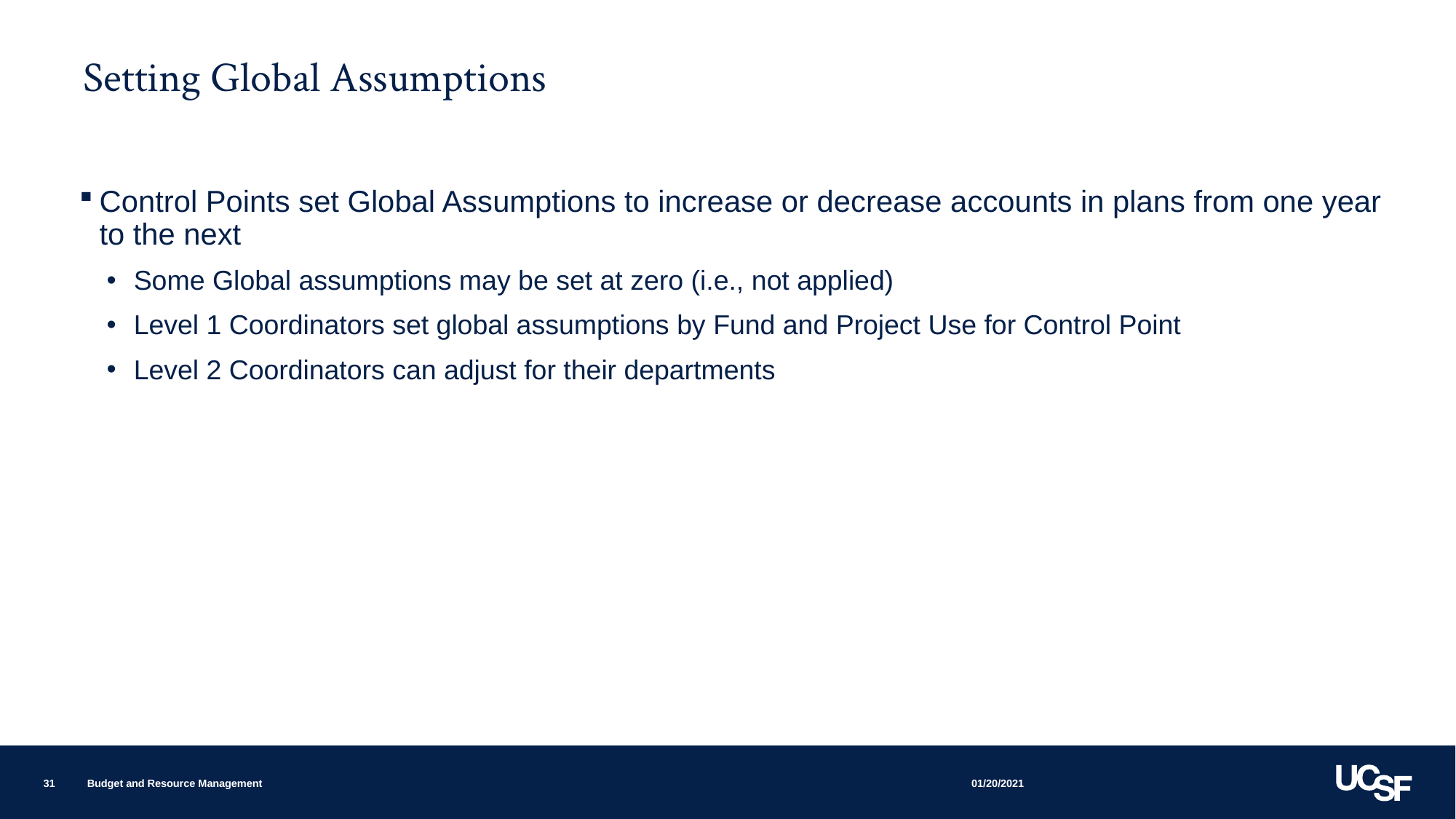

# Setting Global Assumptions
Control Points set Global Assumptions to increase or decrease accounts in plans from one year to the next
Some Global assumptions may be set at zero (i.e., not applied)
Level 1 Coordinators set global assumptions by Fund and Project Use for Control Point
Level 2 Coordinators can adjust for their departments
01/20/2021
31
Budget and Resource Management